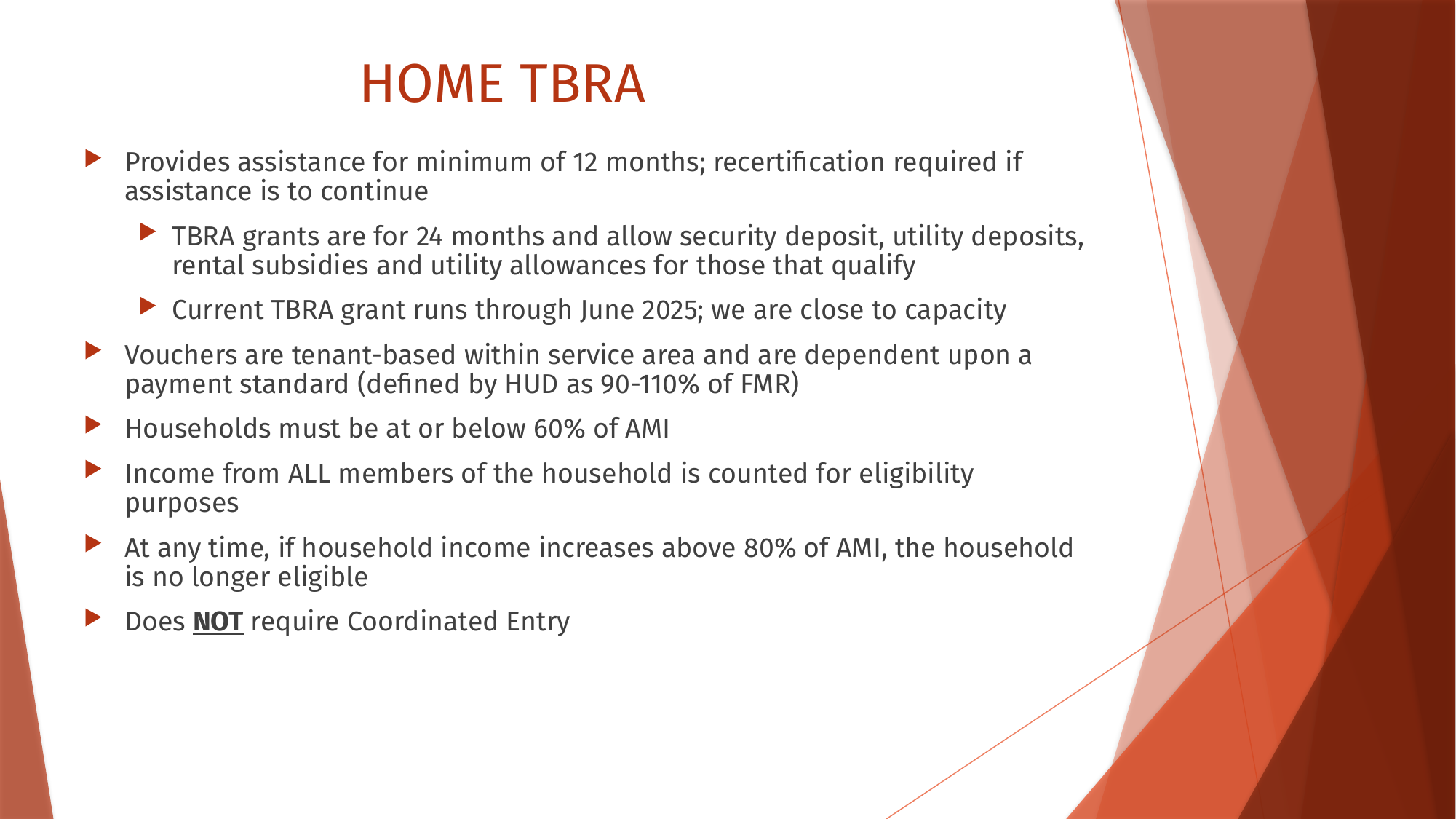

# HOME TBRA
Provides assistance for minimum of 12 months; recertification required if assistance is to continue
TBRA grants are for 24 months and allow security deposit, utility deposits, rental subsidies and utility allowances for those that qualify
Current TBRA grant runs through June 2025; we are close to capacity
Vouchers are tenant-based within service area and are dependent upon a payment standard (defined by HUD as 90-110% of FMR)
Households must be at or below 60% of AMI
Income from ALL members of the household is counted for eligibility purposes
At any time, if household income increases above 80% of AMI, the household is no longer eligible
Does NOT require Coordinated Entry